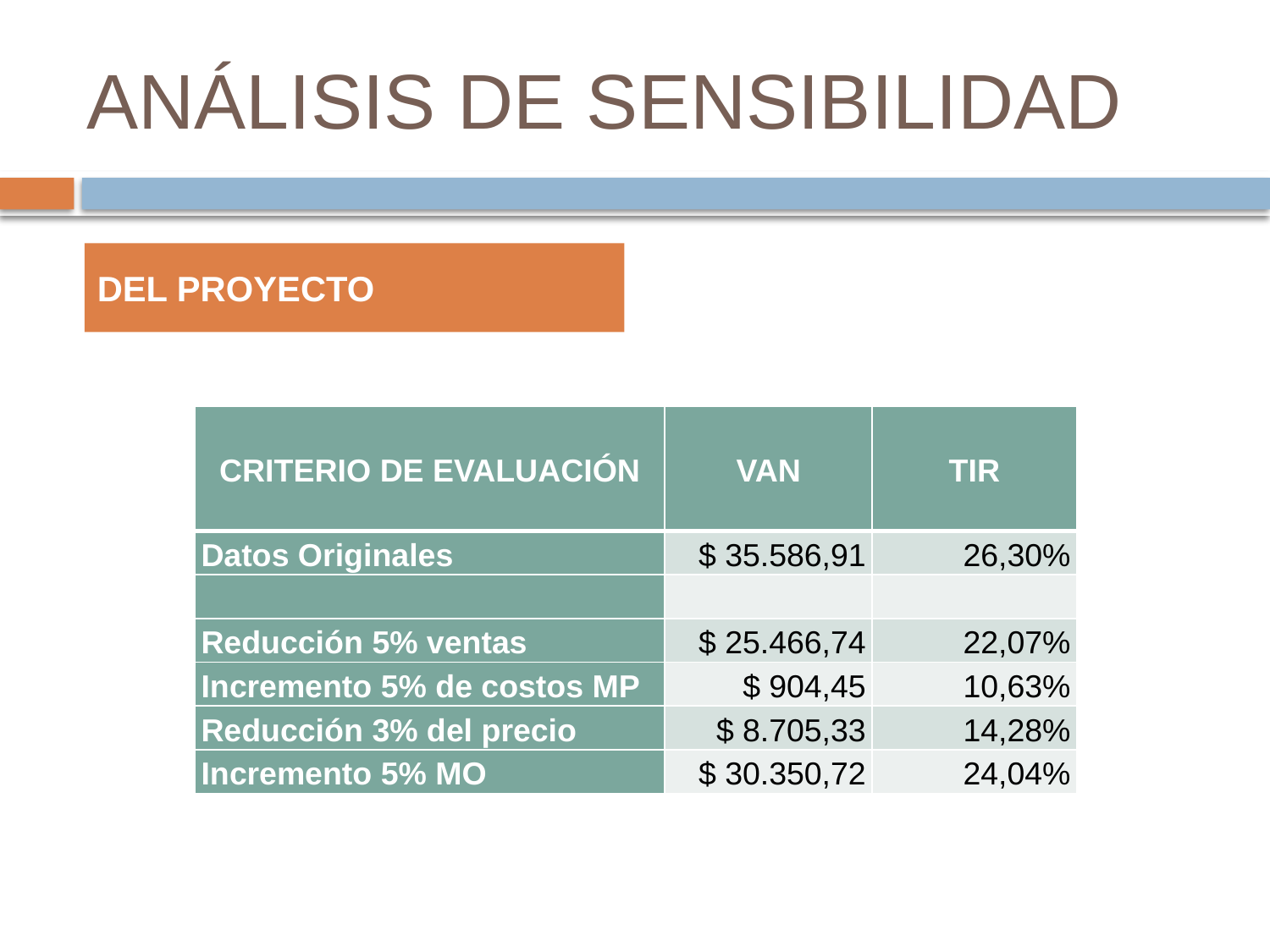

# ANÁLISIS DE SENSIBILIDAD
DEL PROYECTO
| CRITERIO DE EVALUACIÓN | VAN | TIR |
| --- | --- | --- |
| Datos Originales | $ 35.586,91 | 26,30% |
|  |  |  |
| Reducción 5% ventas | $ 25.466,74 | 22,07% |
| Incremento 5% de costos MP | $ 904,45 | 10,63% |
| Reducción 3% del precio | $ 8.705,33 | 14,28% |
| Incremento 5% MO | $ 30.350,72 | 24,04% |